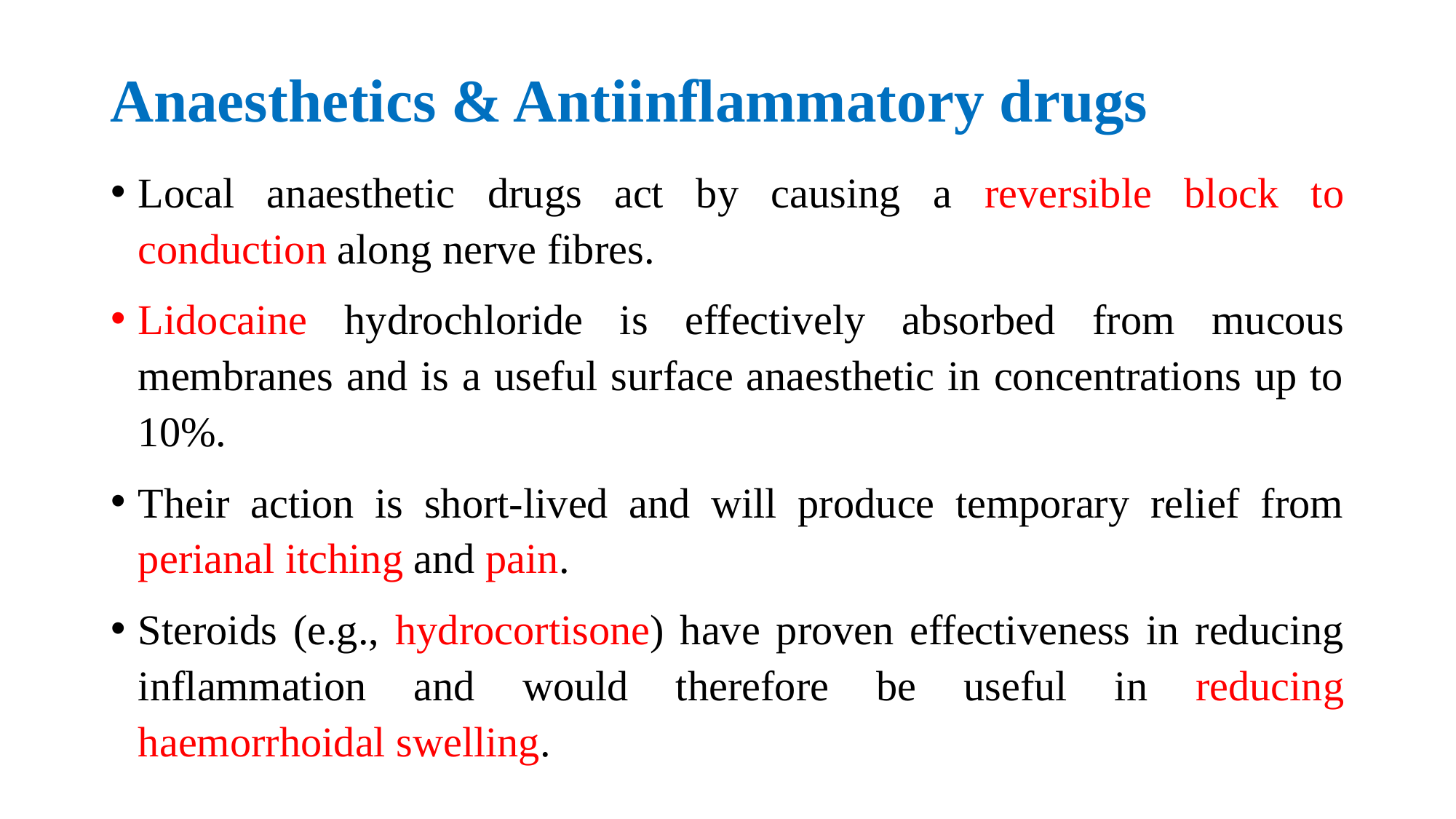

# Anaesthetics & Antiinflammatory drugs
Local anaesthetic drugs act by causing a reversible block to conduction along nerve fibres.
Lidocaine hydrochloride is effectively absorbed from mucous membranes and is a useful surface anaesthetic in concentrations up to 10%.
Their action is short-lived and will produce temporary relief from perianal itching and pain.
Steroids (e.g., hydrocortisone) have proven effectiveness in reducing inflammation and would therefore be useful in reducing haemorrhoidal swelling.